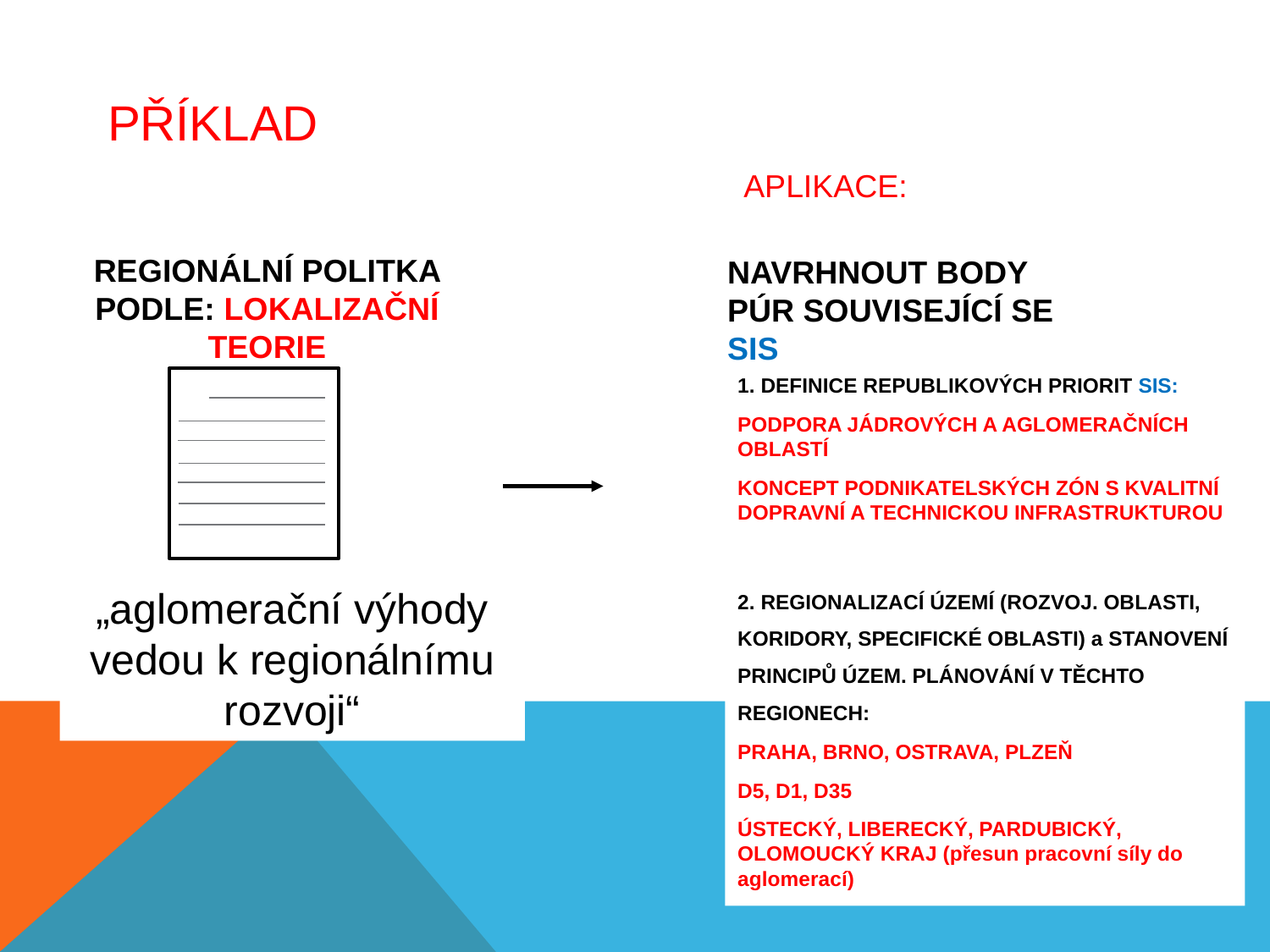

# příklad
APLIKACE:
REGIONÁLNÍ POLITKA PODLE: LOKALIZAČNÍ TEORIE
NAVRHNOUT BODY PÚR SOUVISEJÍCÍ SE SIS
1. DEFINICE REPUBLIKOVÝCH PRIORIT SIS:
PODPORA JÁDROVÝCH A AGLOMERAČNÍCH OBLASTÍ
KONCEPT PODNIKATELSKÝCH ZÓN S KVALITNÍ DOPRAVNÍ A TECHNICKOU INFRASTRUKTUROU

2. REGIONALIZACÍ ÚZEMÍ (ROZVOJ. OBLASTI, KORIDORY, SPECIFICKÉ OBLASTI) a STANOVENÍ PRINCIPŮ ÚZEM. PLÁNOVÁNÍ V TĚCHTO REGIONECH:
PRAHA, BRNO, OSTRAVA, PLZEŇ
D5, D1, D35
ÚSTECKÝ, LIBERECKÝ, PARDUBICKÝ, OLOMOUCKÝ KRAJ (přesun pracovní síly do aglomerací)

„aglomerační výhody vedou k regionálnímu rozvoji“